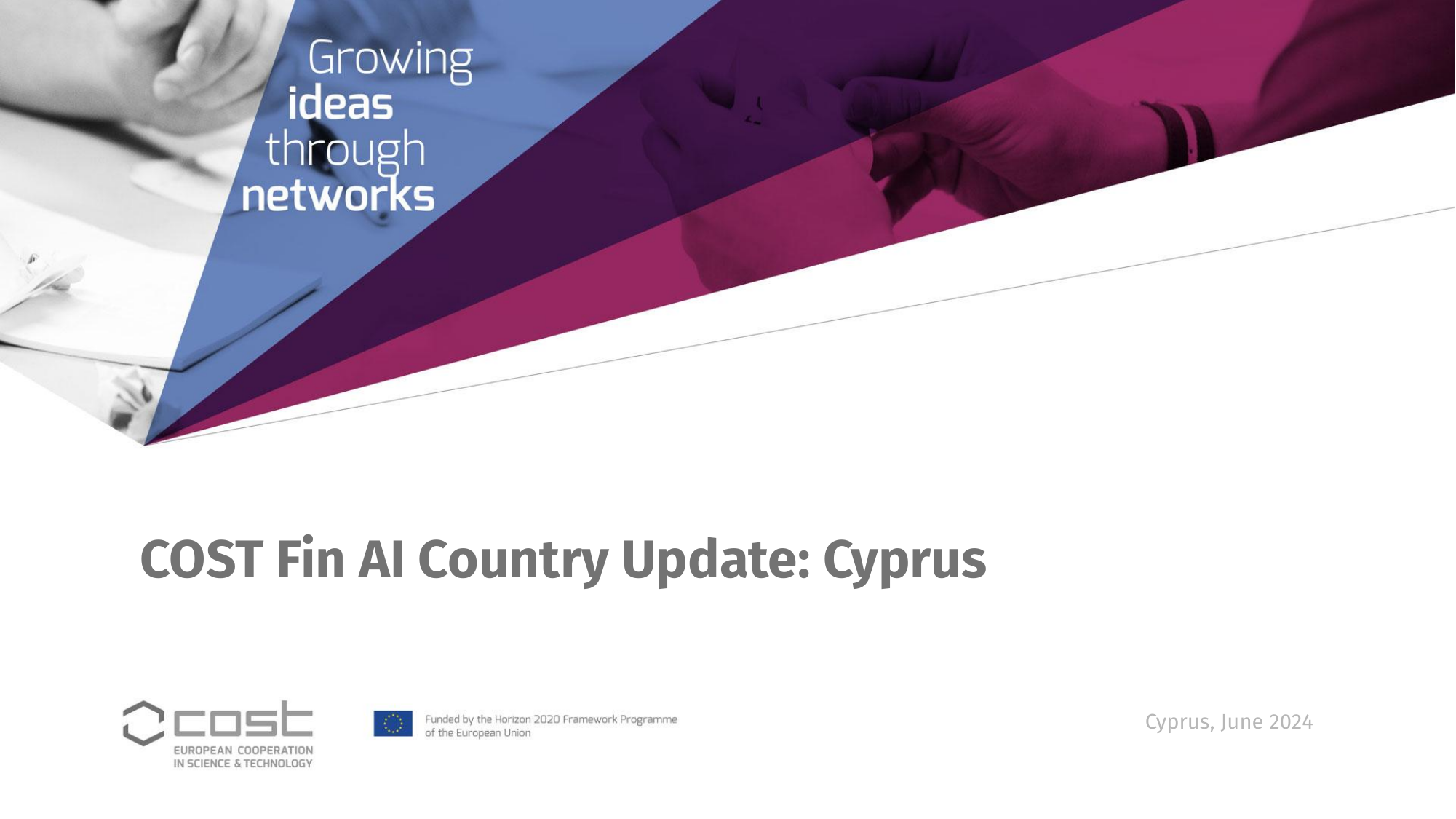

COST Fin AI Country Update: Cyprus

Cyprus, June 2024